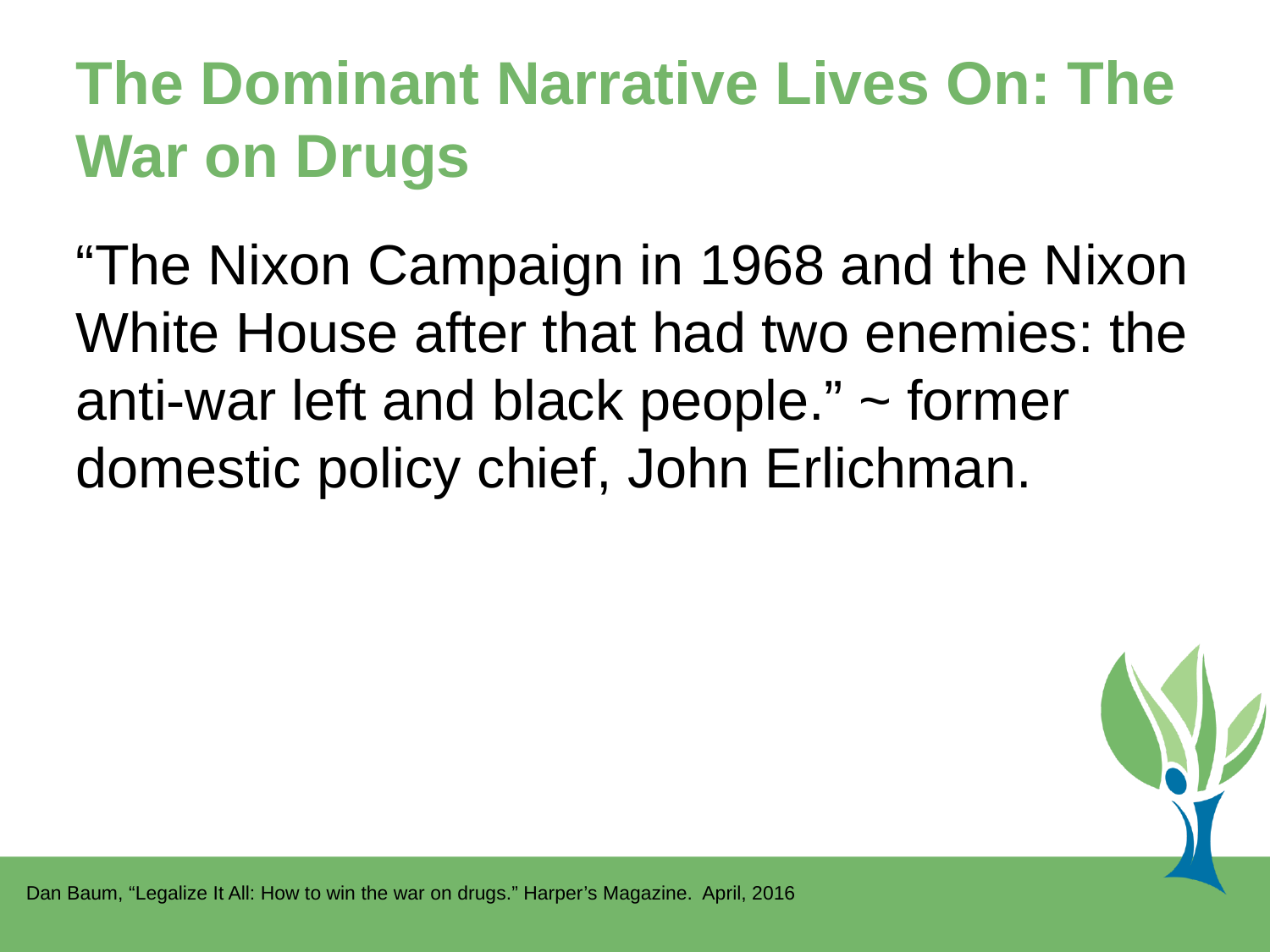

# The Dominant Narrative Lives On: The War on Drugs
“The Nixon Campaign in 1968 and the Nixon White House after that had two enemies: the anti-war left and black people.” ~ former domestic policy chief, John Erlichman.

Dan Baum, “Legalize It All: How to win the war on drugs.” Harper’s Magazine.  April, 2016